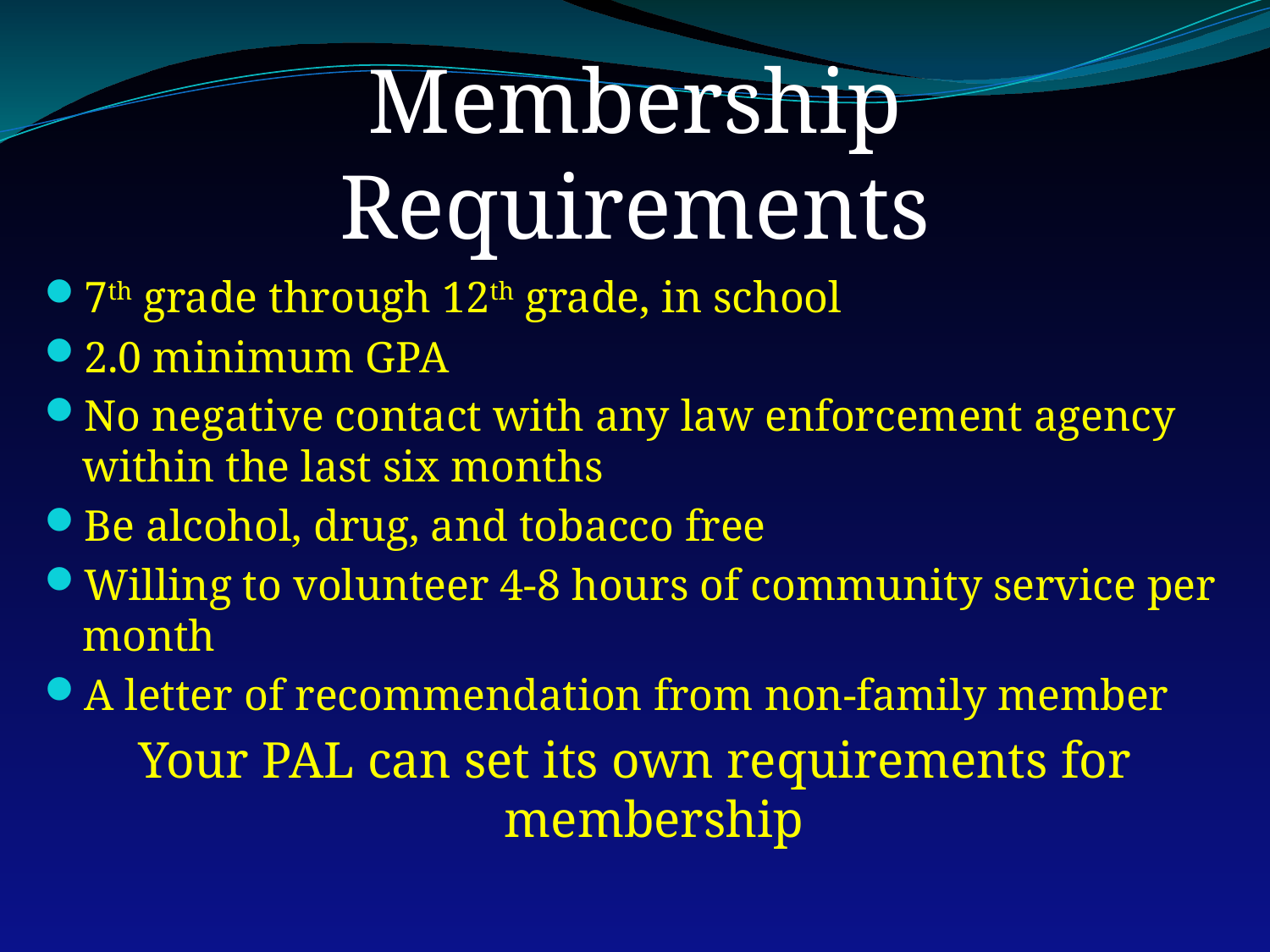

# Membership Requirements
7th grade through 12th grade, in school
2.0 minimum GPA
No negative contact with any law enforcement agency within the last six months
Be alcohol, drug, and tobacco free
Willing to volunteer 4-8 hours of community service per month
A letter of recommendation from non-family member
Your PAL can set its own requirements for membership